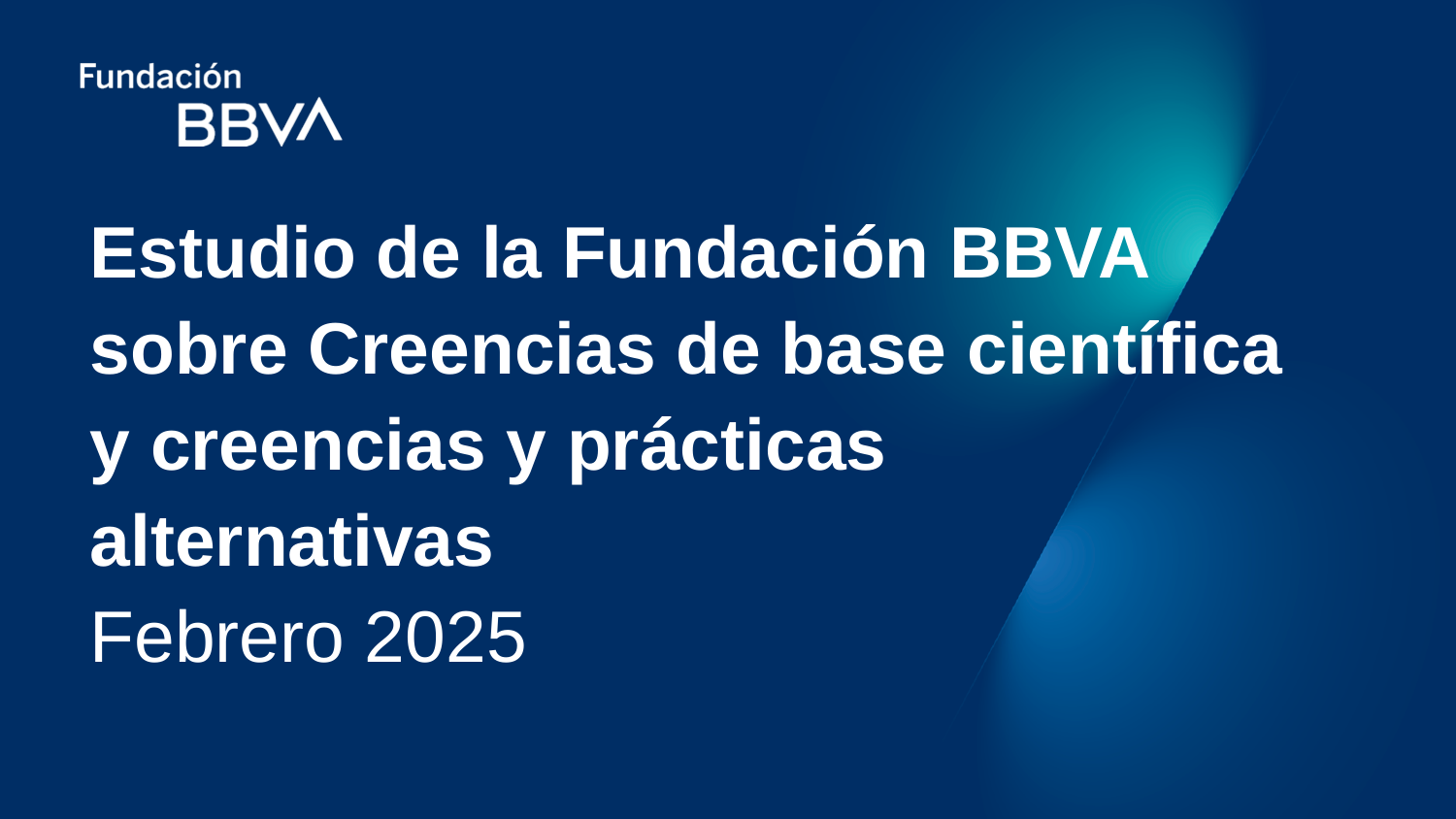

# Estudio de la Fundación BBVA sobre Creencias de base científica y creencias y prácticas alternativas Febrero 2025